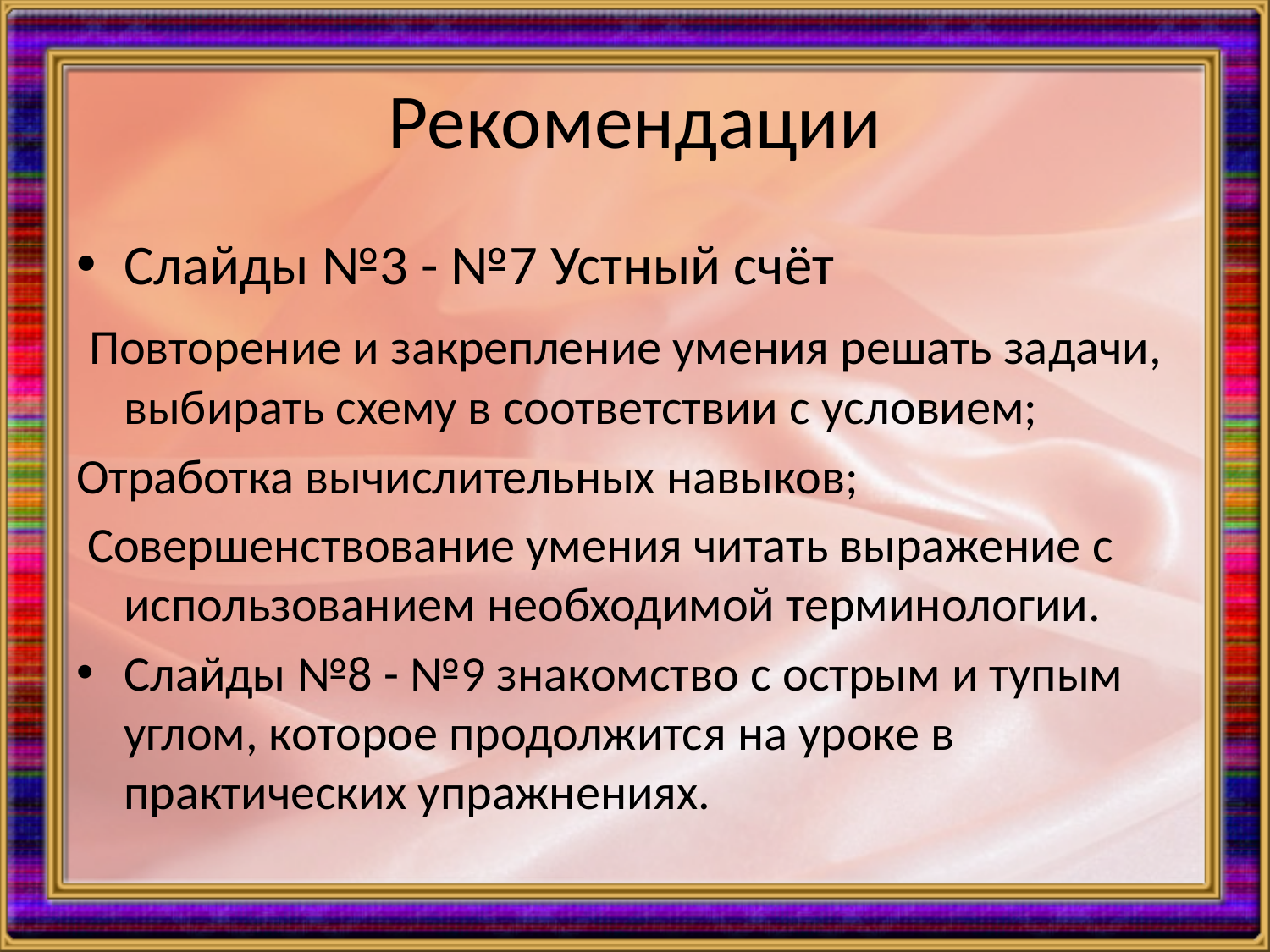

# Рекомендации
Слайды №3 - №7 Устный счёт
 Повторение и закрепление умения решать задачи, выбирать схему в соответствии с условием;
Отработка вычислительных навыков;
 Совершенствование умения читать выражение с использованием необходимой терминологии.
Слайды №8 - №9 знакомство с острым и тупым углом, которое продолжится на уроке в практических упражнениях.